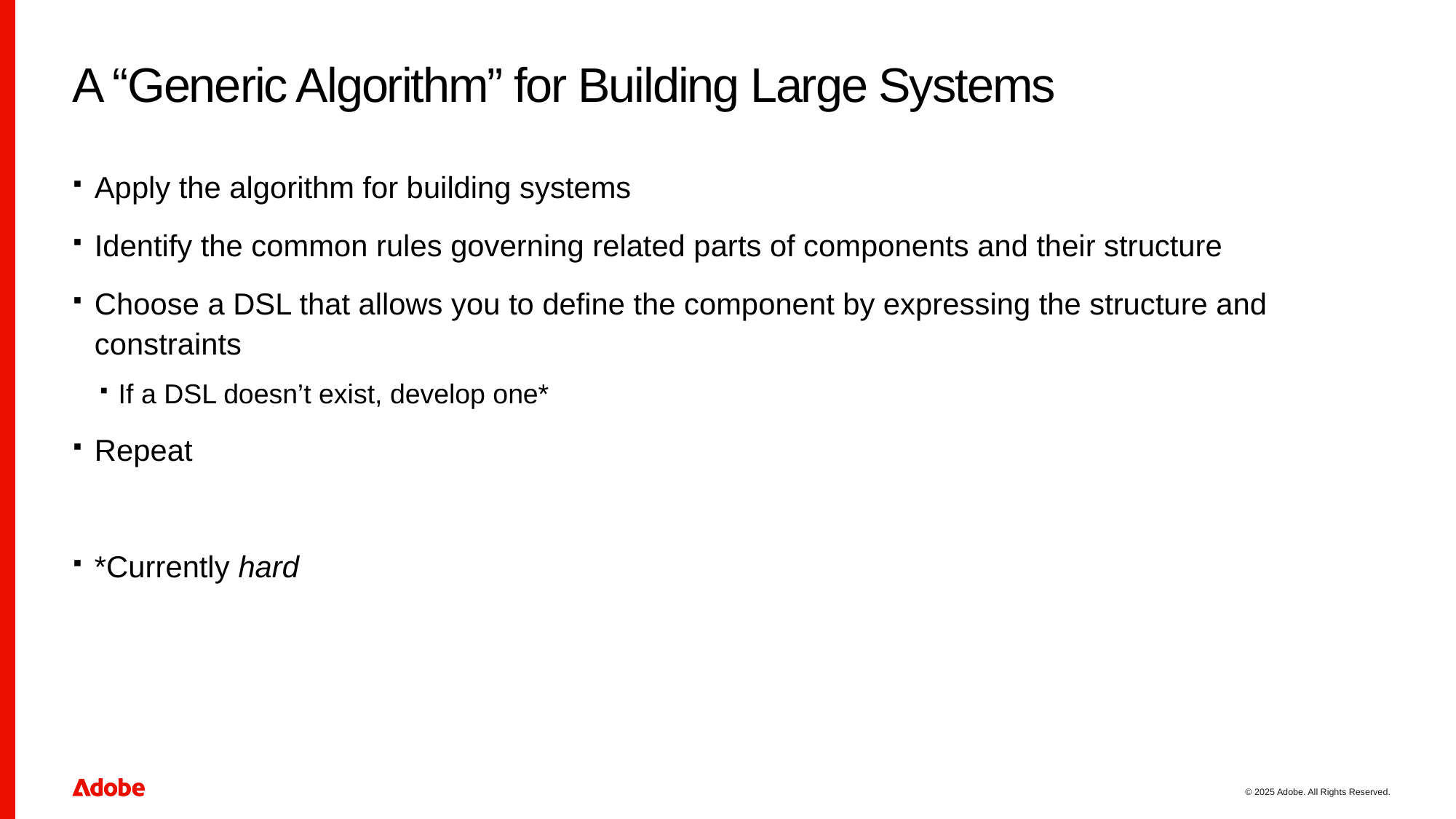

# A “Generic Algorithm” for Building Large Systems
Apply the algorithm for building systems
Identify the common rules governing related parts of components and their structure
Choose a DSL that allows you to define the component by expressing the structure and constraints
If a DSL doesn’t exist, develop one*
Repeat

*Currently hard